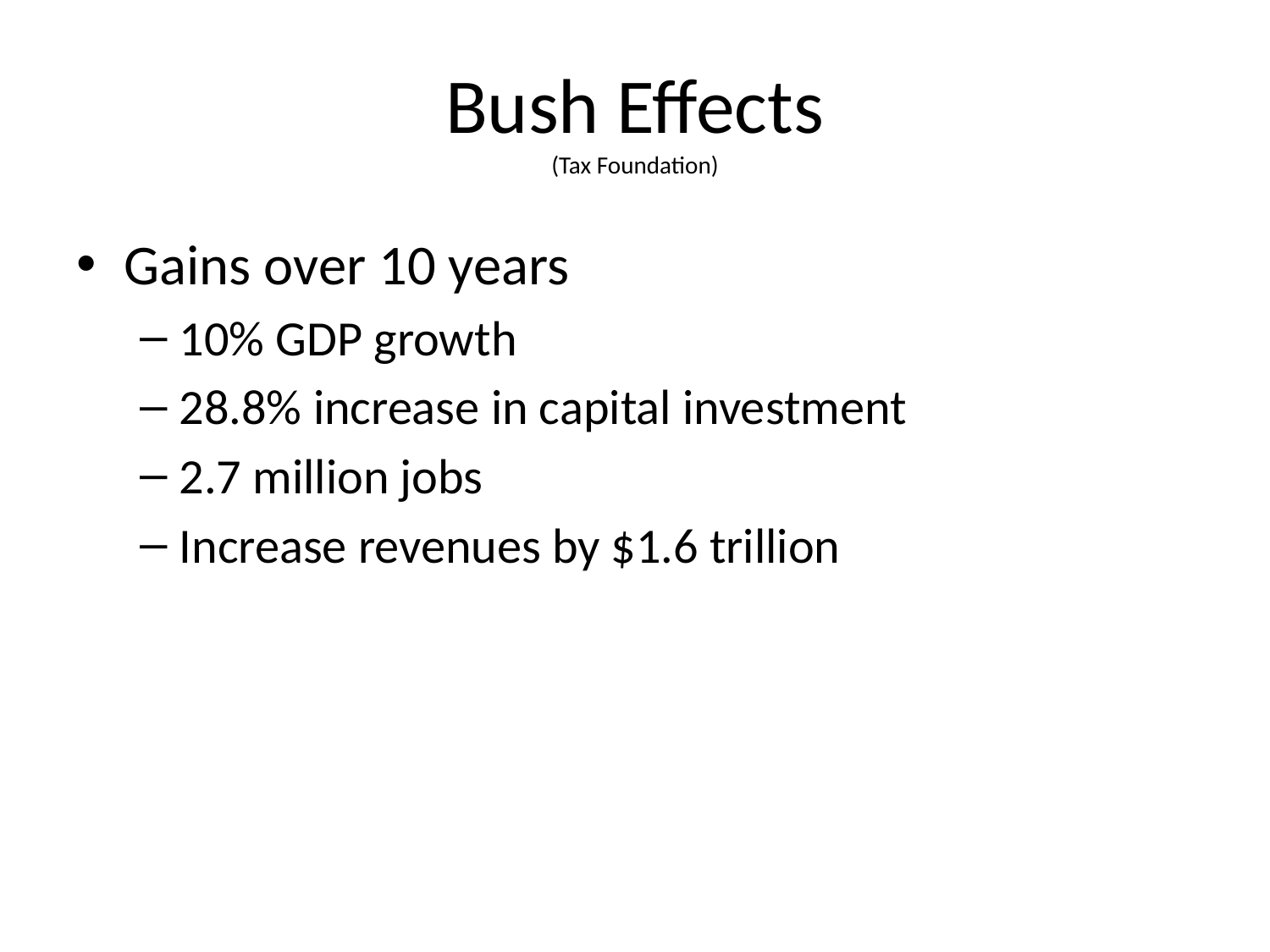

# Bush Effects (Tax Foundation)
Gains over 10 years
10% GDP growth
28.8% increase in capital investment
2.7 million jobs
Increase revenues by $1.6 trillion